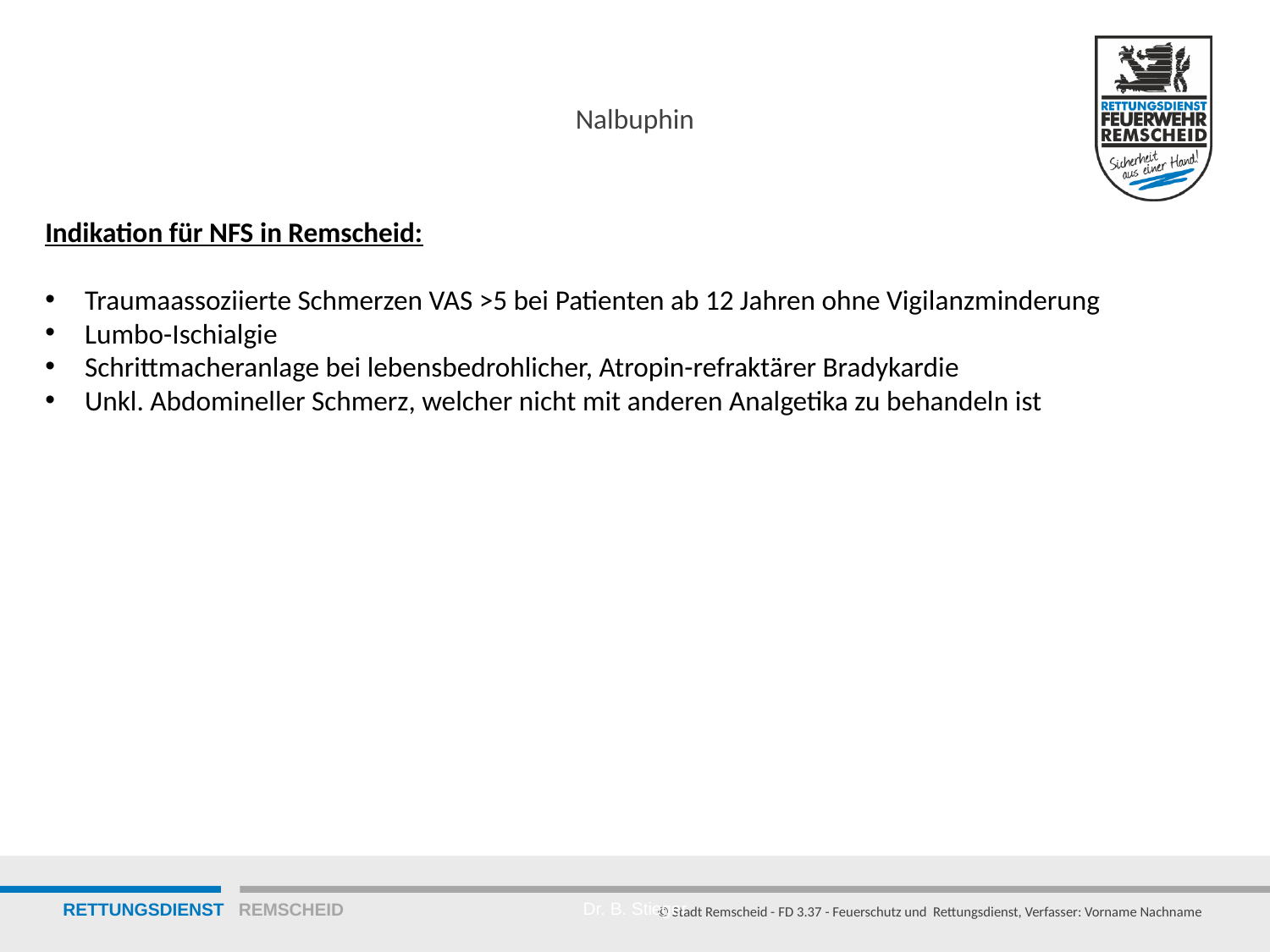

8
# Nalbuphin
Indikation für NFS in Remscheid:

Traumaassoziierte Schmerzen VAS >5 bei Patienten ab 12 Jahren ohne Vigilanzminderung
Lumbo-Ischialgie
Schrittmacheranlage bei lebensbedrohlicher, Atropin-refraktärer Bradykardie
Unkl. Abdomineller Schmerz, welcher nicht mit anderen Analgetika zu behandeln ist

Dr. B. Stieger